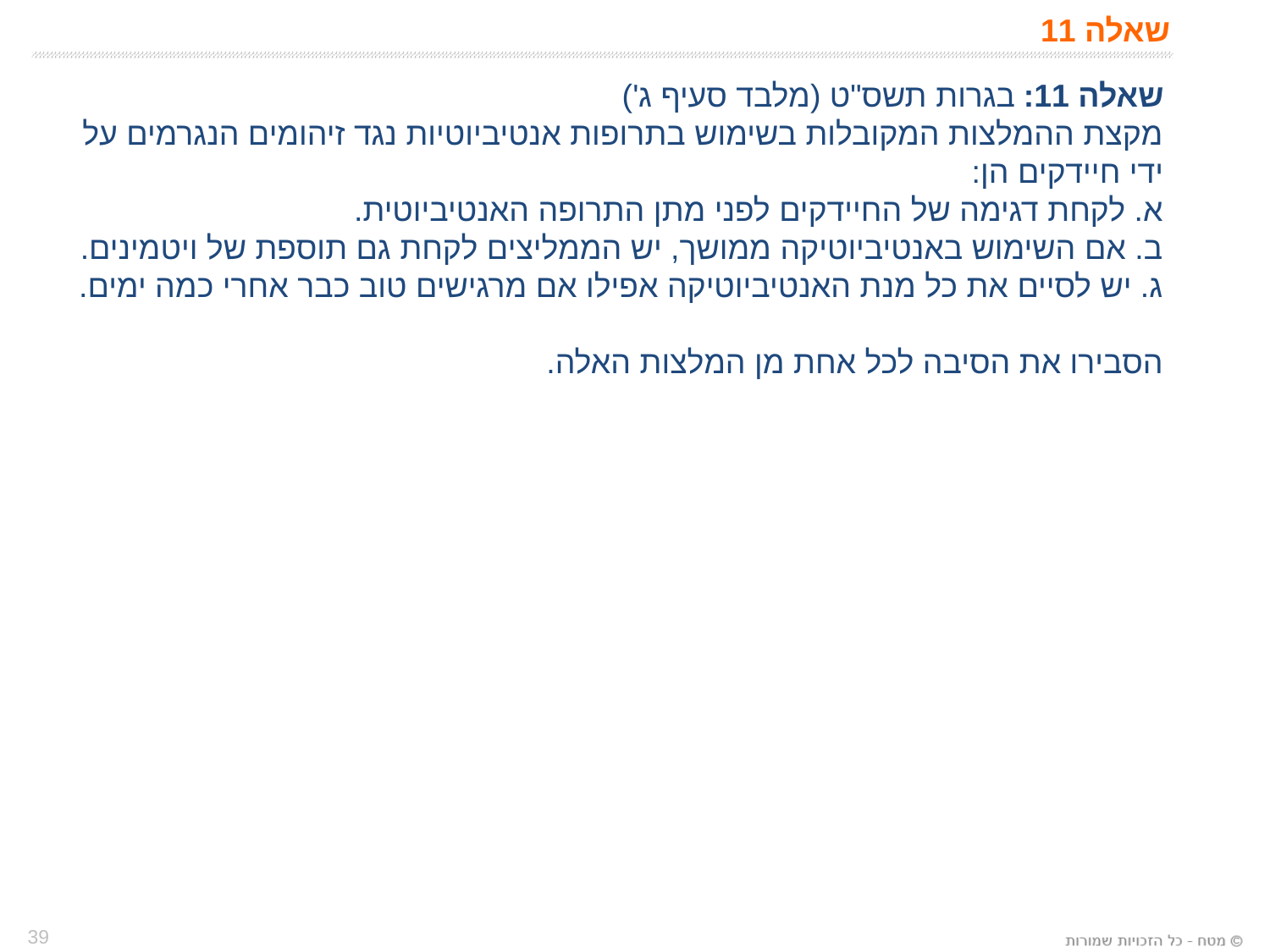

# שאלה 11

שאלה 11: בגרות תשס"ט (מלבד סעיף ג')
מקצת ההמלצות המקובלות בשימוש בתרופות אנטיביוטיות נגד זיהומים הנגרמים על
ידי חיידקים הן:
א. לקחת דגימה של החיידקים לפני מתן התרופה האנטיביוטית.
ב. אם השימוש באנטיביוטיקה ממושך, יש הממליצים לקחת גם תוספת של ויטמינים.
ג. יש לסיים את כל מנת האנטיביוטיקה אפילו אם מרגישים טוב כבר אחרי כמה ימים.

הסבירו את הסיבה לכל אחת מן המלצות האלה.

39